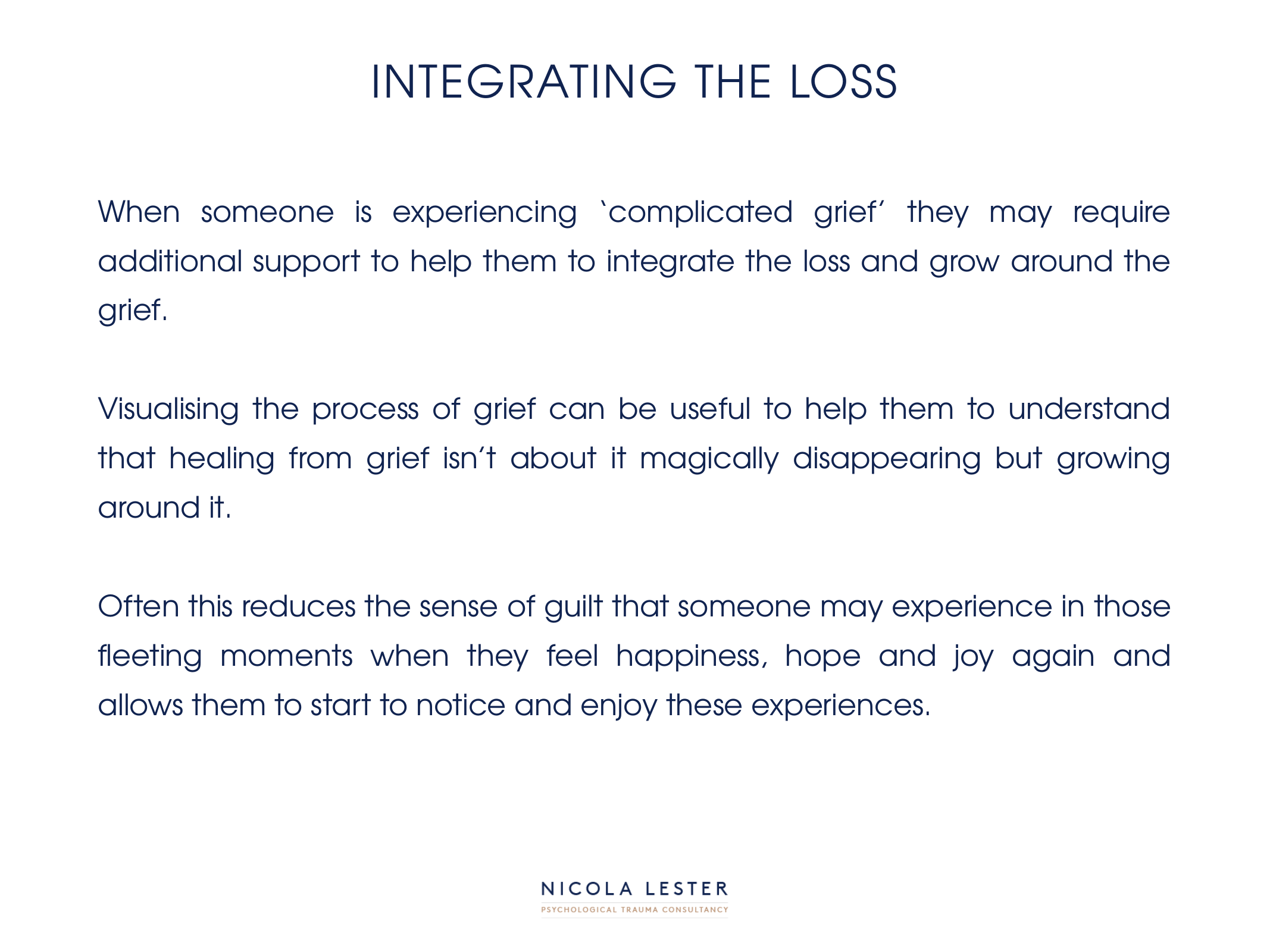

# Integrating the loss
When someone is experiencing ‘complicated grief’ they may require additional support to help them to integrate the loss and grow around the grief.

Visualising the process of grief can be useful to help them to understand that healing from grief isn’t about it magically disappearing but growing around it.

Often this reduces the sense of guilt that someone may experience in those fleeting moments when they feel happiness, hope and joy again and allows them to start to notice and enjoy these experiences.

/